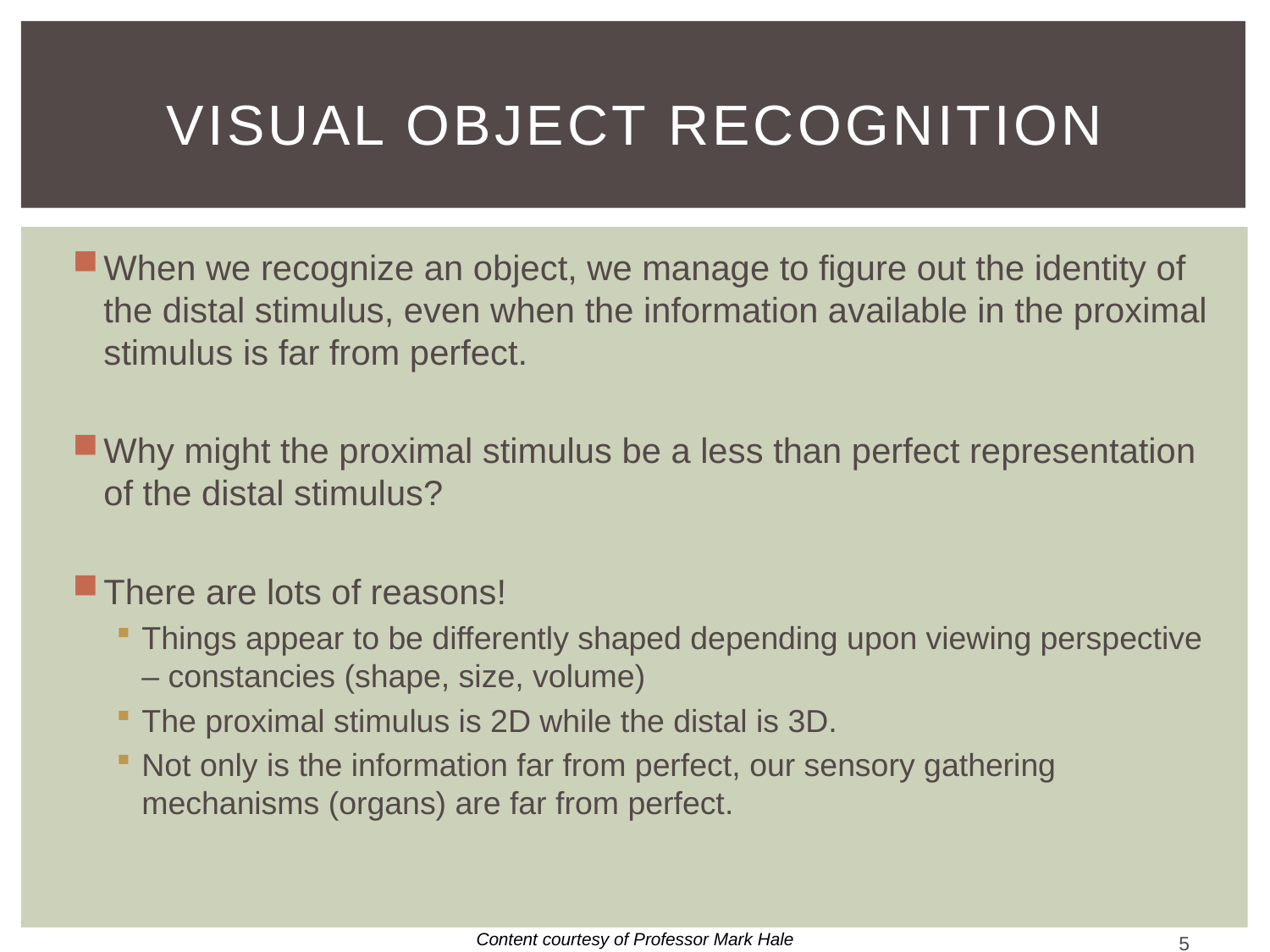

# Visual Object Recognition
When we recognize an object, we manage to figure out the identity of the distal stimulus, even when the information available in the proximal stimulus is far from perfect.

Why might the proximal stimulus be a less than perfect representation of the distal stimulus?

There are lots of reasons!
Things appear to be differently shaped depending upon viewing perspective – constancies (shape, size, volume)
The proximal stimulus is 2D while the distal is 3D.
Not only is the information far from perfect, our sensory gathering mechanisms (organs) are far from perfect.

Content courtesy of Professor Mark Hale
5